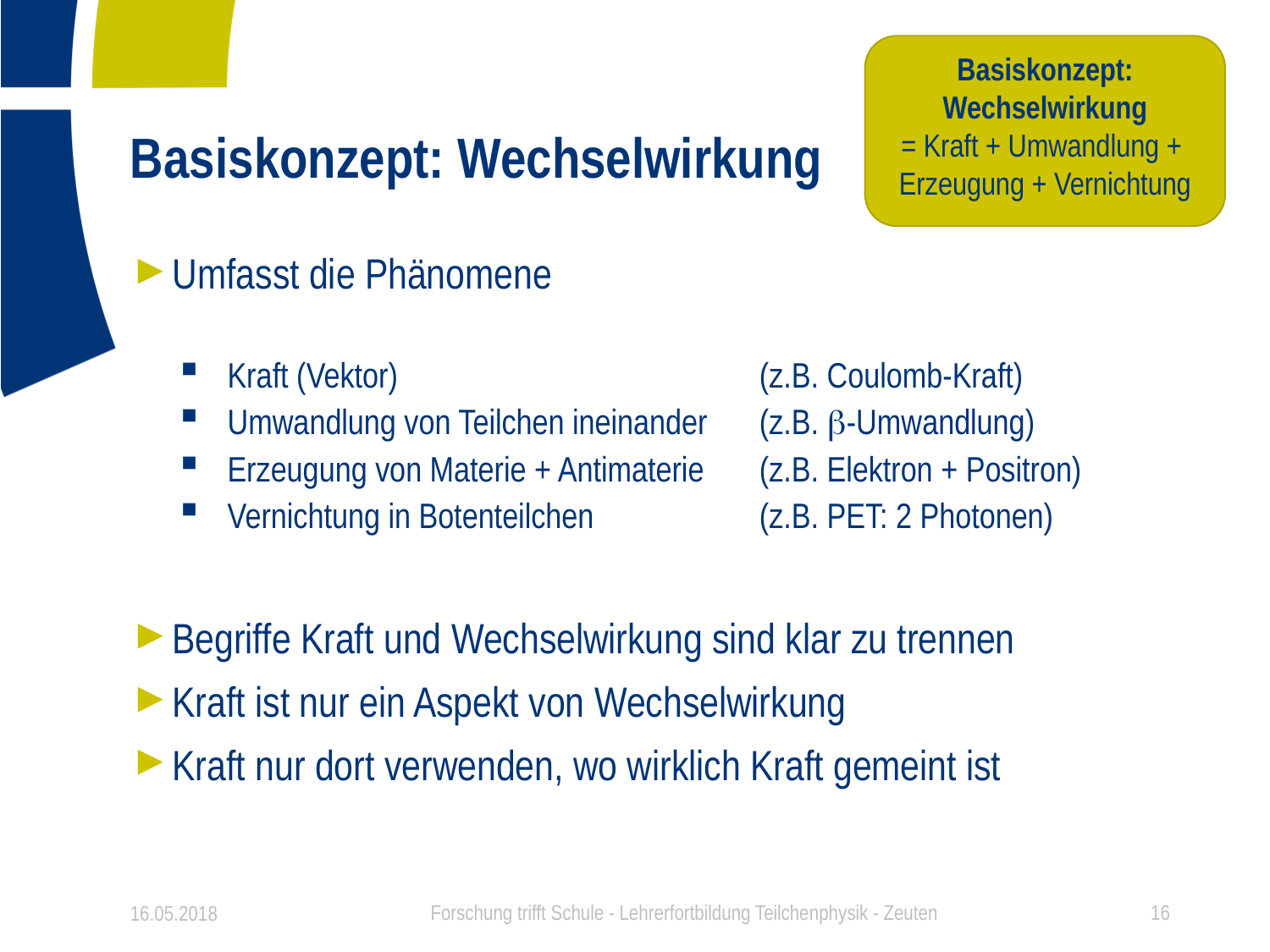

Basiskonzept:
Wechselwirkung
= Kraft + Umwandlung +
Erzeugung + Vernichtung
# Basiskonzept: Wechselwirkung
Umfasst die Phänomene
Kraft (Vektor) 			   (z.B. Coulomb-Kraft)
Umwandlung von Teilchen ineinander 	   (z.B. β-Umwandlung)
Erzeugung von Materie + Antimaterie	   (z.B. Elektron + Positron)
Vernichtung in Botenteilchen		   (z.B. PET: 2 Photonen)

Begriffe Kraft und Wechselwirkung sind klar zu trennen
Kraft ist nur ein Aspekt von Wechselwirkung
Kraft nur dort verwenden, wo wirklich Kraft gemeint ist
16.05.2018
Forschung trifft Schule - Lehrerfortbildung Teilchenphysik - Zeuten
16